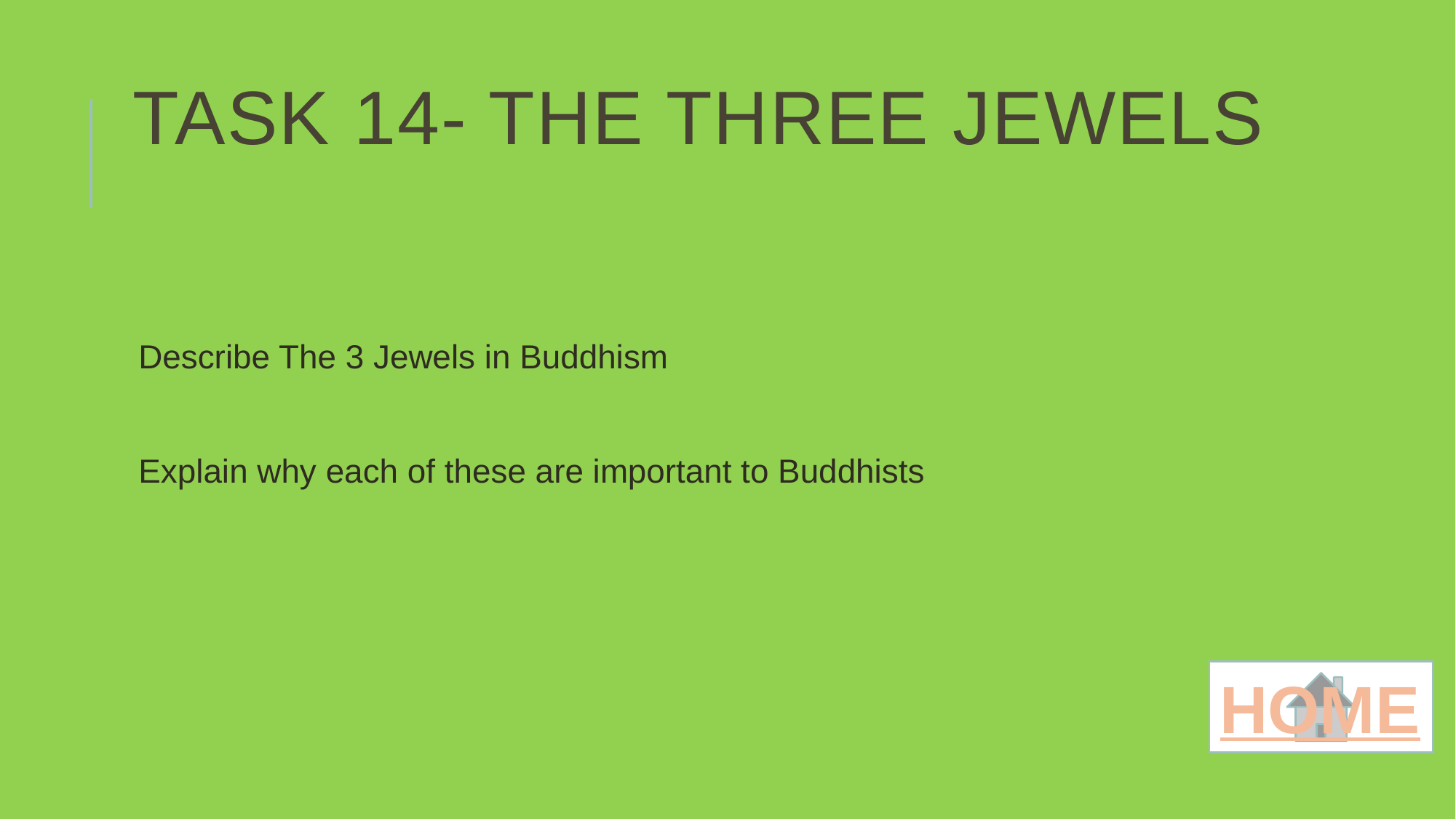

# Task 14- The three jewels

Describe The 3 Jewels in Buddhism

Explain why each of these are important to Buddhists